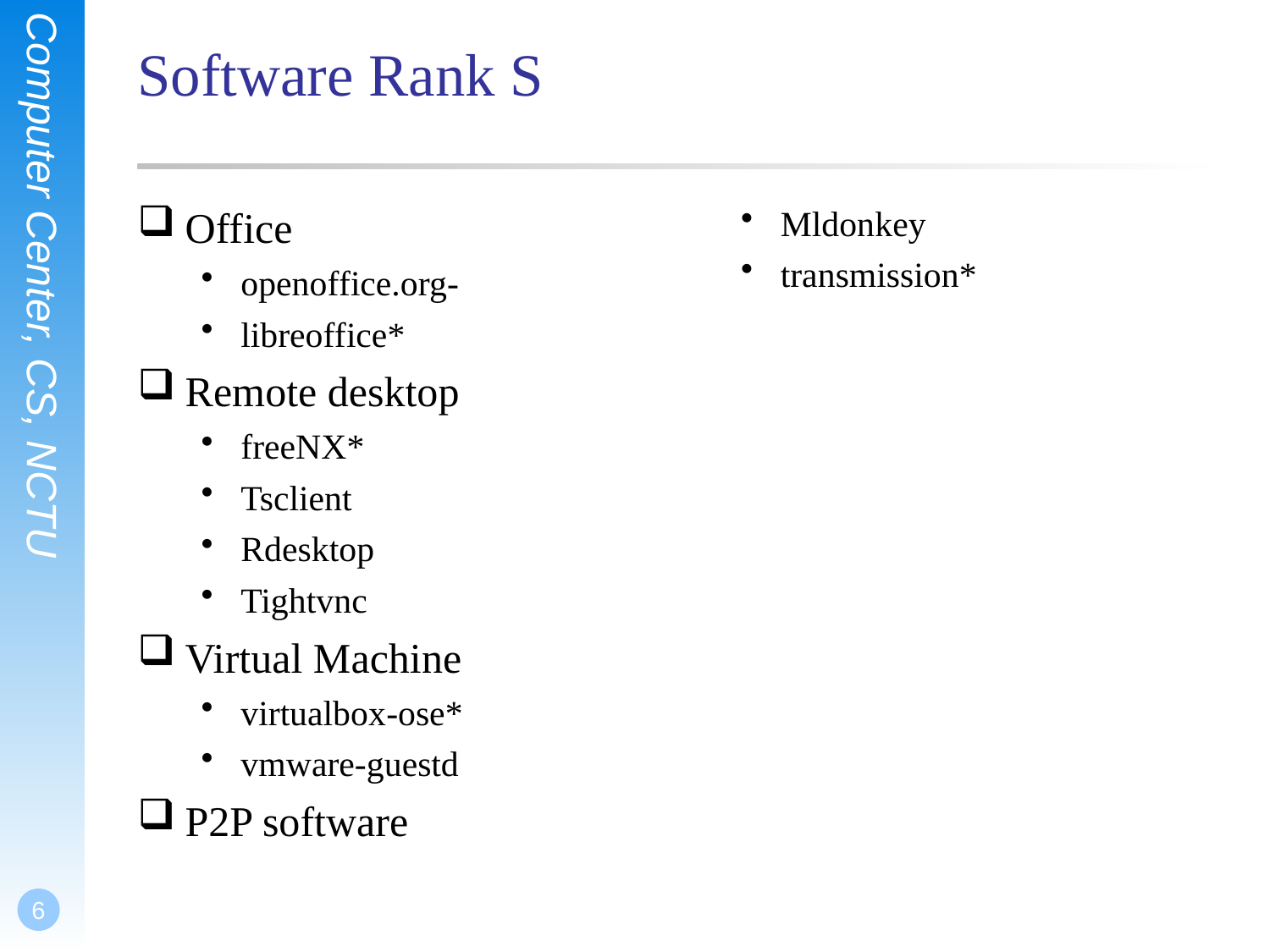

# Software Rank S
Office
openoffice.org-
libreoffice*
Remote desktop
freeNX*
Tsclient
Rdesktop
Tightvnc
Virtual Machine
virtualbox-ose*
vmware-guestd
P2P software
Mldonkey
transmission*